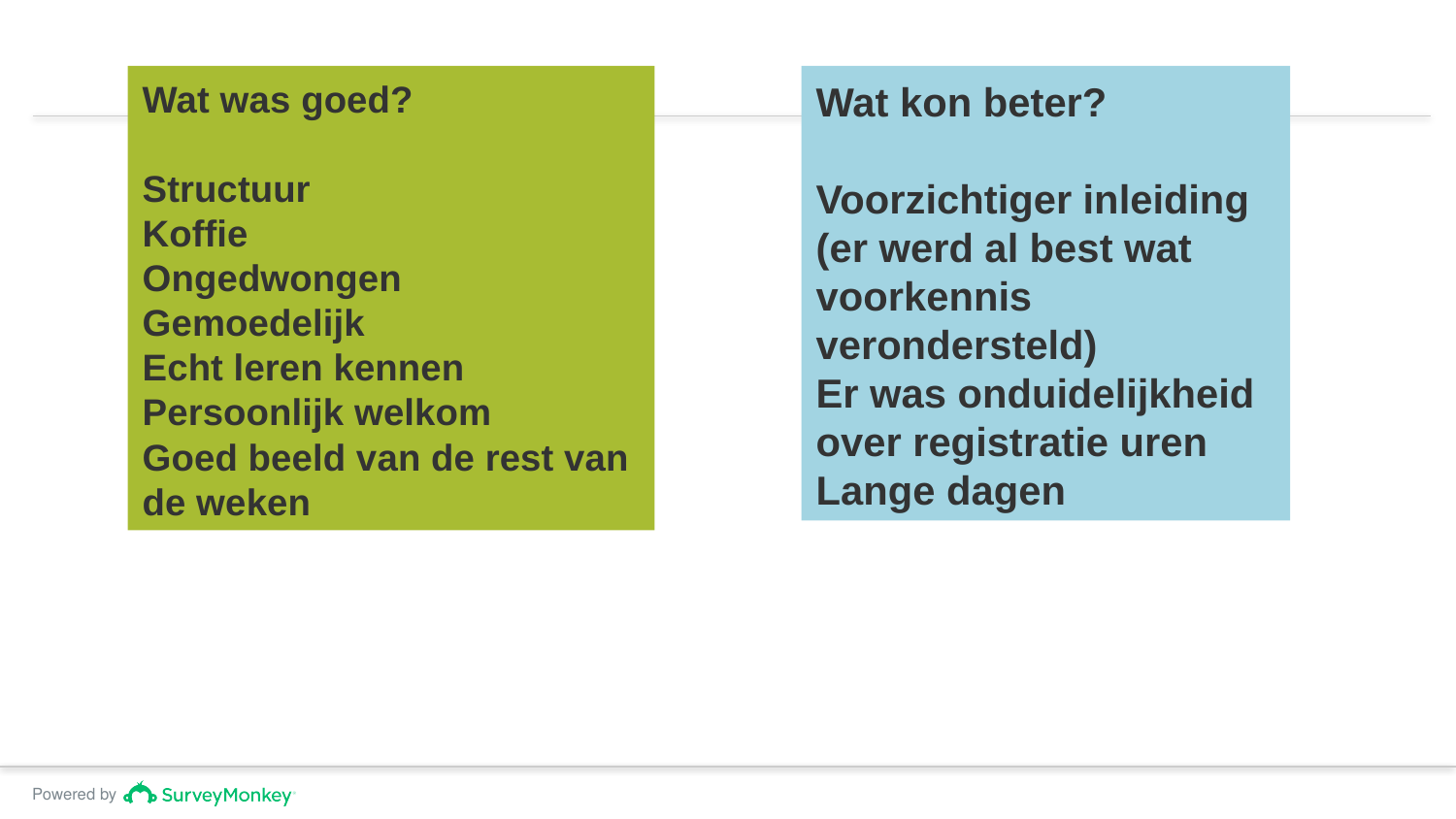

# Wat was goed? Structuur Koffie Ongedwongen Gemoedelijk Echt leren kennen Persoonlijk welkom Goed beeld van de rest van de weken
Wat kon beter?

Voorzichtiger inleiding (er werd al best wat voorkennis verondersteld)
Er was onduidelijkheid over registratie uren
Lange dagen